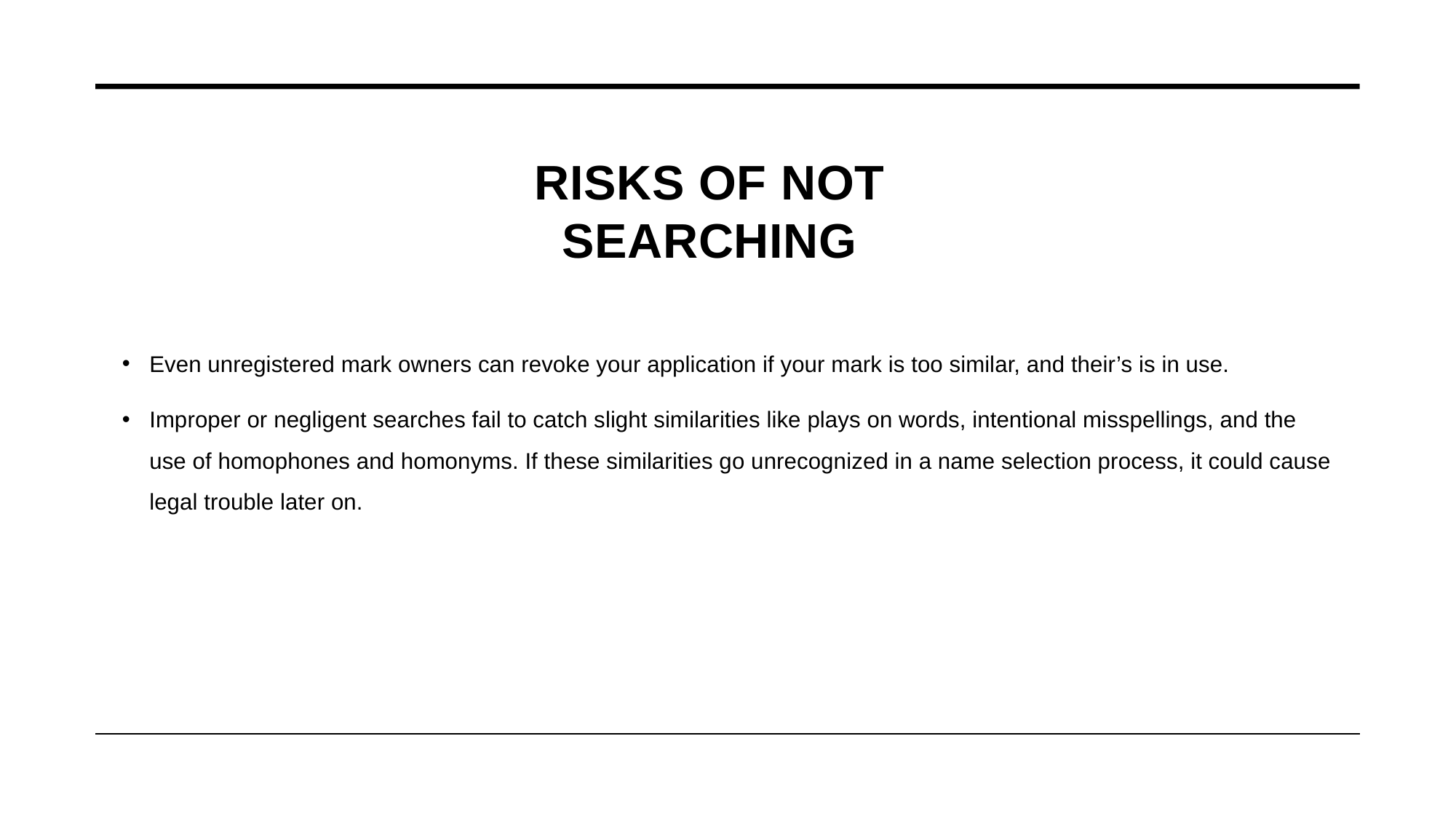

# Risks of not searching
Even unregistered mark owners can revoke your application if your mark is too similar, and their’s is in use.
Improper or negligent searches fail to catch slight similarities like plays on words, intentional misspellings, and the use of homophones and homonyms. If these similarities go unrecognized in a name selection process, it could cause legal trouble later on.